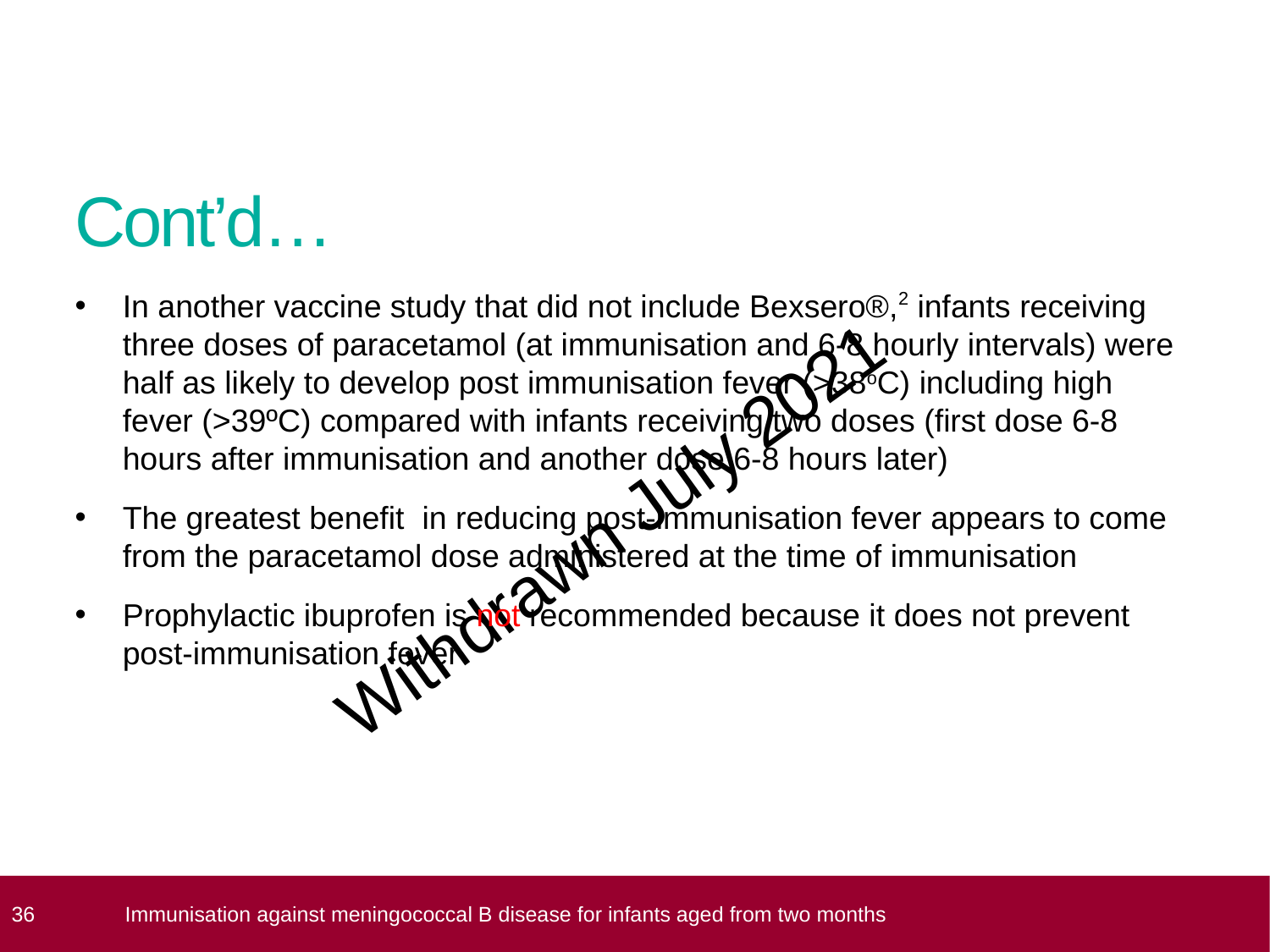

# Cont’d…
In another vaccine study that did not include Bexsero®,2 infants receiving three doses of paracetamol (at immunisation and 6-8 hourly intervals) were half as likely to develop post immunisation fever (>38oC) including high fever (>39ºC) compared with infants receiving two doses (first dose 6-8 hours after immunisation and another dose 6-8 hours later)
The greatest benefit  in reducing post-immunisation fever appears to come from the paracetamol dose administered at the time of immunisation
Prophylactic ibuprofen is not recommended because it does not prevent post-immunisation fever

  36
Immunisation against meningococcal B disease for infants aged from two months